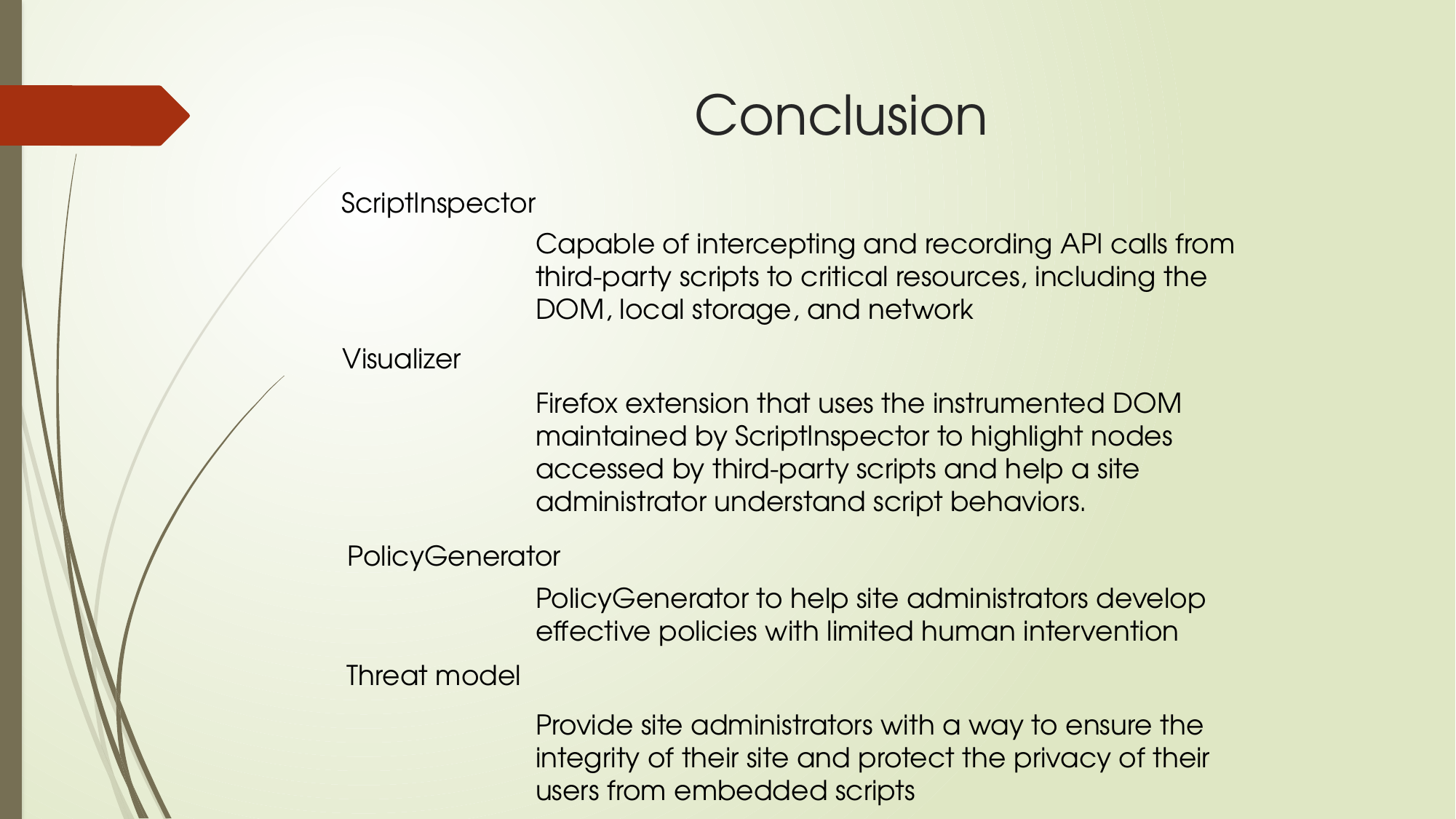

# Conclusion
ScriptInspector
Capable of intercepting and recording API calls from third-party scripts to critical resources, including the DOM, local storage, and network
Visualizer
Firefox extension that uses the instrumented DOM maintained by ScriptInspector to highlight nodes accessed by third-party scripts and help a site administrator understand script behaviors.
PolicyGenerator
PolicyGenerator to help site administrators develop effective policies with limited human intervention
Threat model
Provide site administrators with a way to ensure the integrity of their site and protect the privacy of their users from embedded scripts